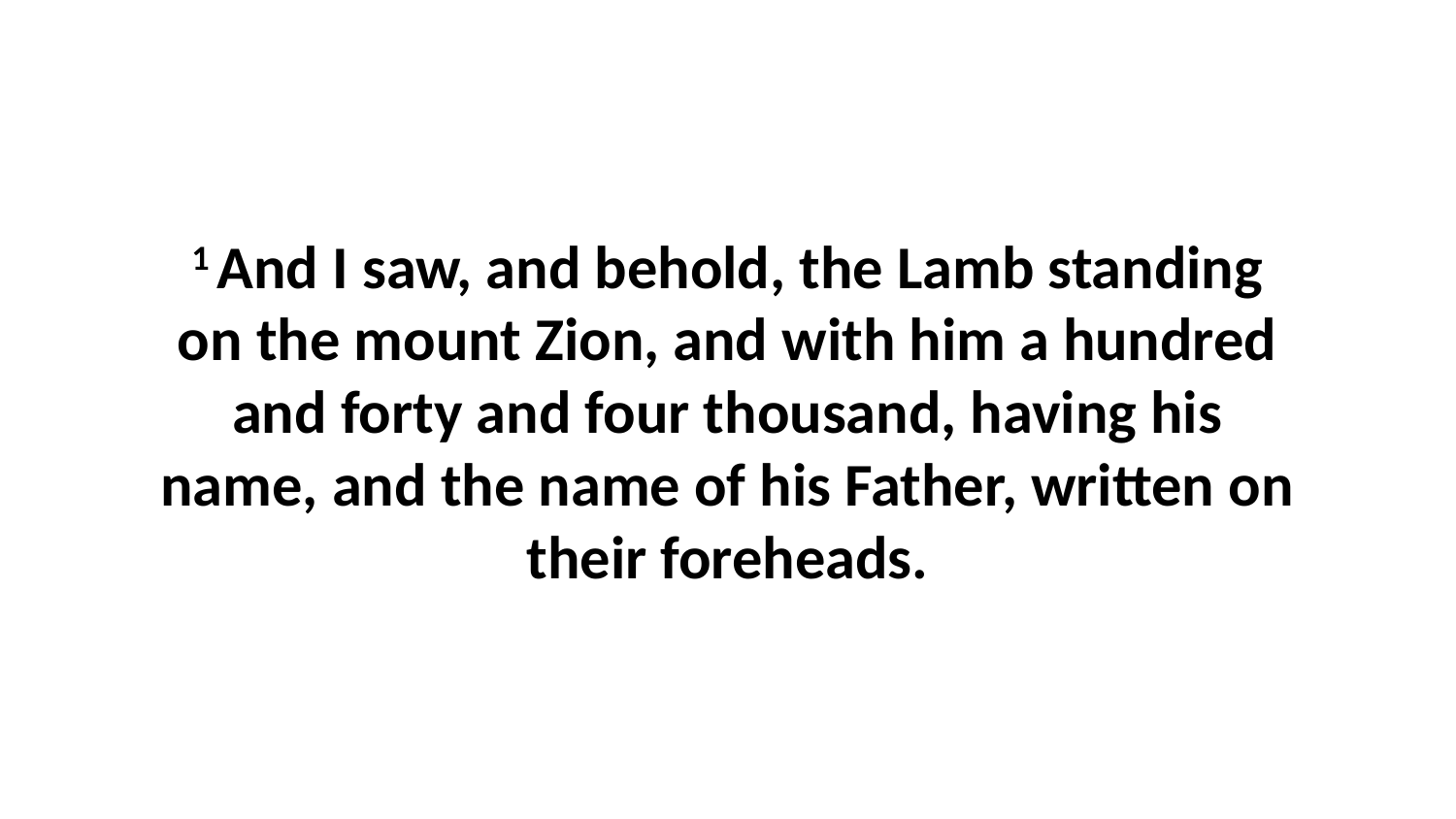

1 And I saw, and behold, the Lamb standing on the mount Zion, and with him a hundred and forty and four thousand, having his name, and the name of his Father, written on their foreheads.